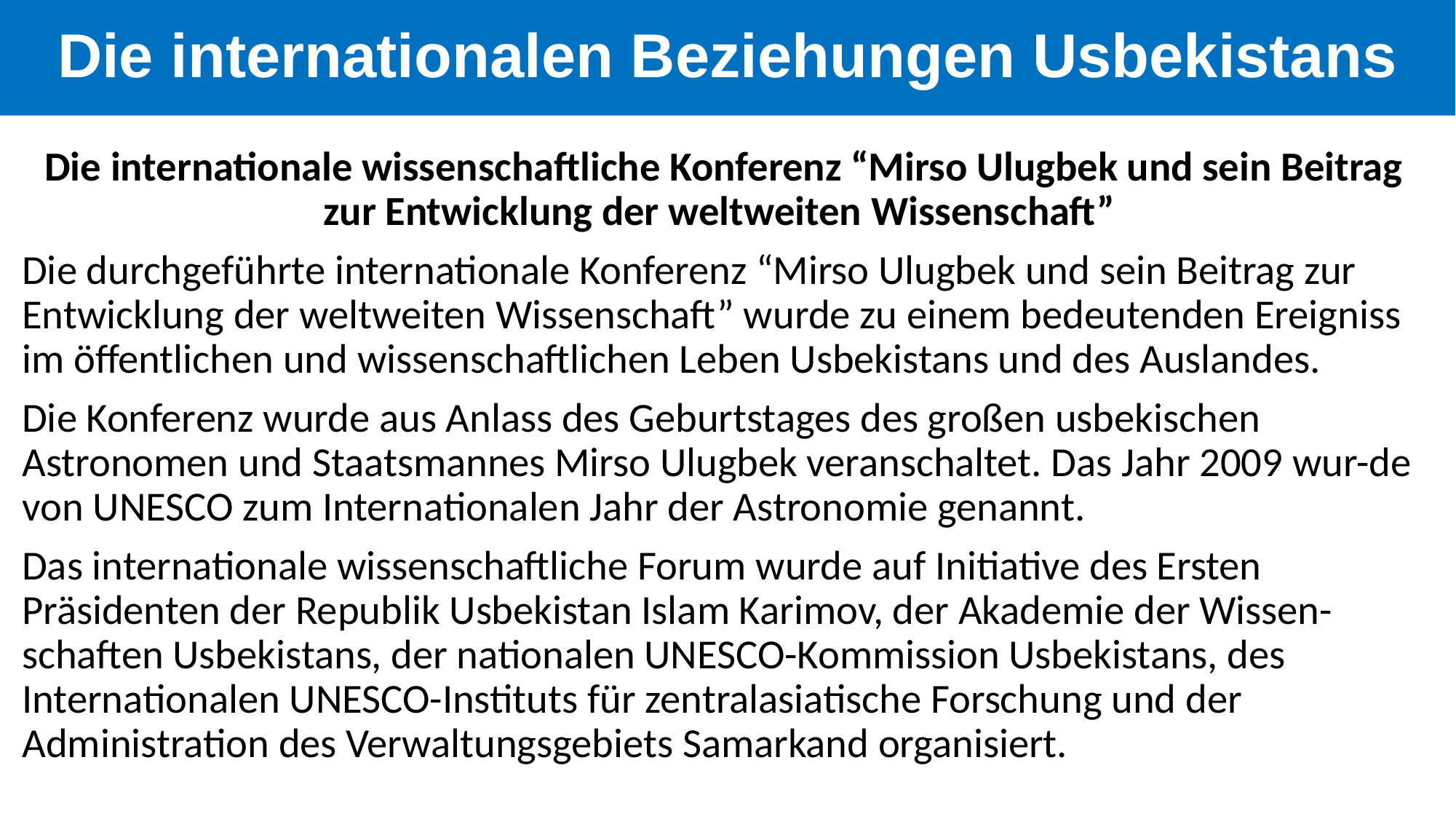

Die internationalen Beziehungen Usbekistans
Die internationale wissenschaftliche Konferenz “Mirso Ulugbek und sein Beitrag zur Entwicklung der weltweiten Wissenschaft”
Die durchgeführte internationale Konferenz “Mirso Ulugbek und sein Beitrag zur Entwicklung der weltweiten Wissenschaft” wurde zu einem bedeutenden Ereigniss im öffentlichen und wissenschaftlichen Leben Usbekistans und des Auslandes.
Die Konferenz wurde aus Anlass des Geburtstages des großen usbekischen Astronomen und Staatsmannes Mirso Ulugbek veranschaltet. Das Jahr 2009 wur-de von UNESCO zum Internationalen Jahr der Astronomie genannt.
Das internationale wissenschaftliche Forum wurde auf Initiative des Ersten Präsidenten der Republik Usbekistan Islam Karimov, der Akademie der Wissen-schaften Usbekistans, der nationalen UNESCO-Kommission Usbekistans, des Internationalen UNESCO-Instituts für zentralasiatische Forschung und der Administration des Verwaltungsgebiets Samarkand organisiert.